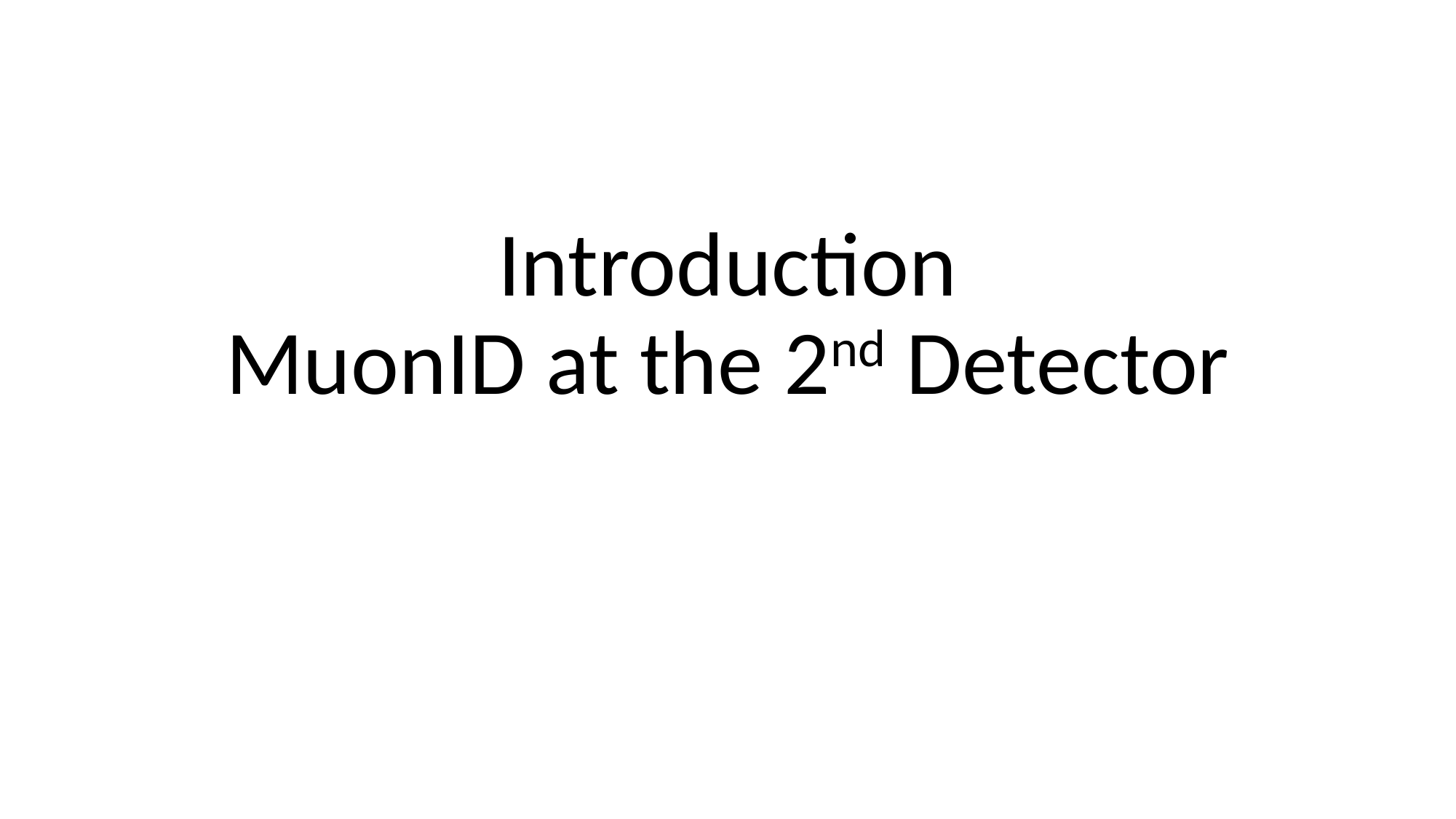

# Introduction MuonID at the 2nd Detector